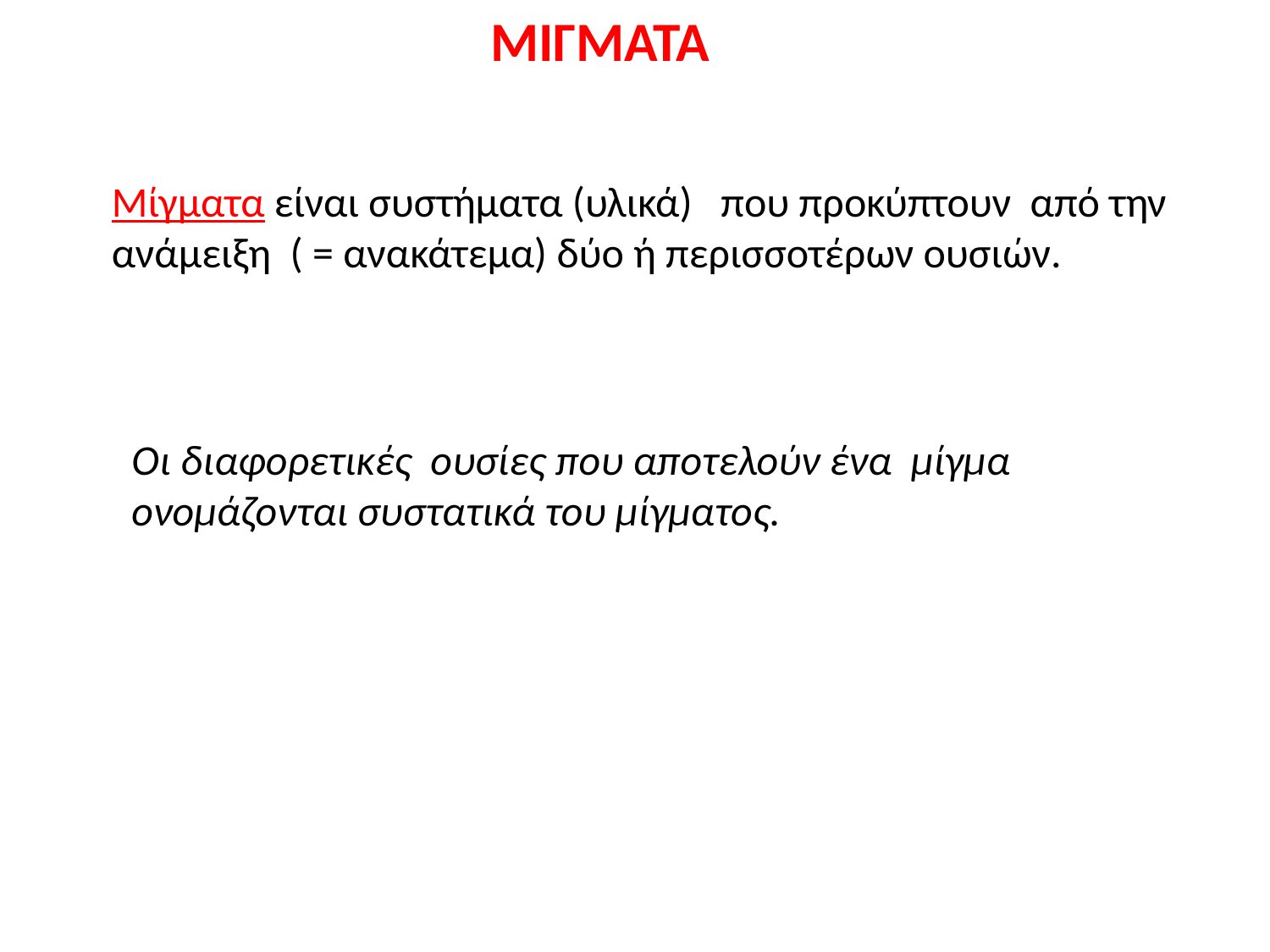

ΜΙΓΜΑΤΑ
Μίγματα είναι συστήματα (υλικά)   που προκύπτουν  από την ανάμειξη  ( = ανακάτεμα) δύο ή περισσοτέρων ουσιών.
Οι διαφορετικές  ουσίες που αποτελούν ένα  μίγμα ονομάζονται συστατικά του μίγματος.